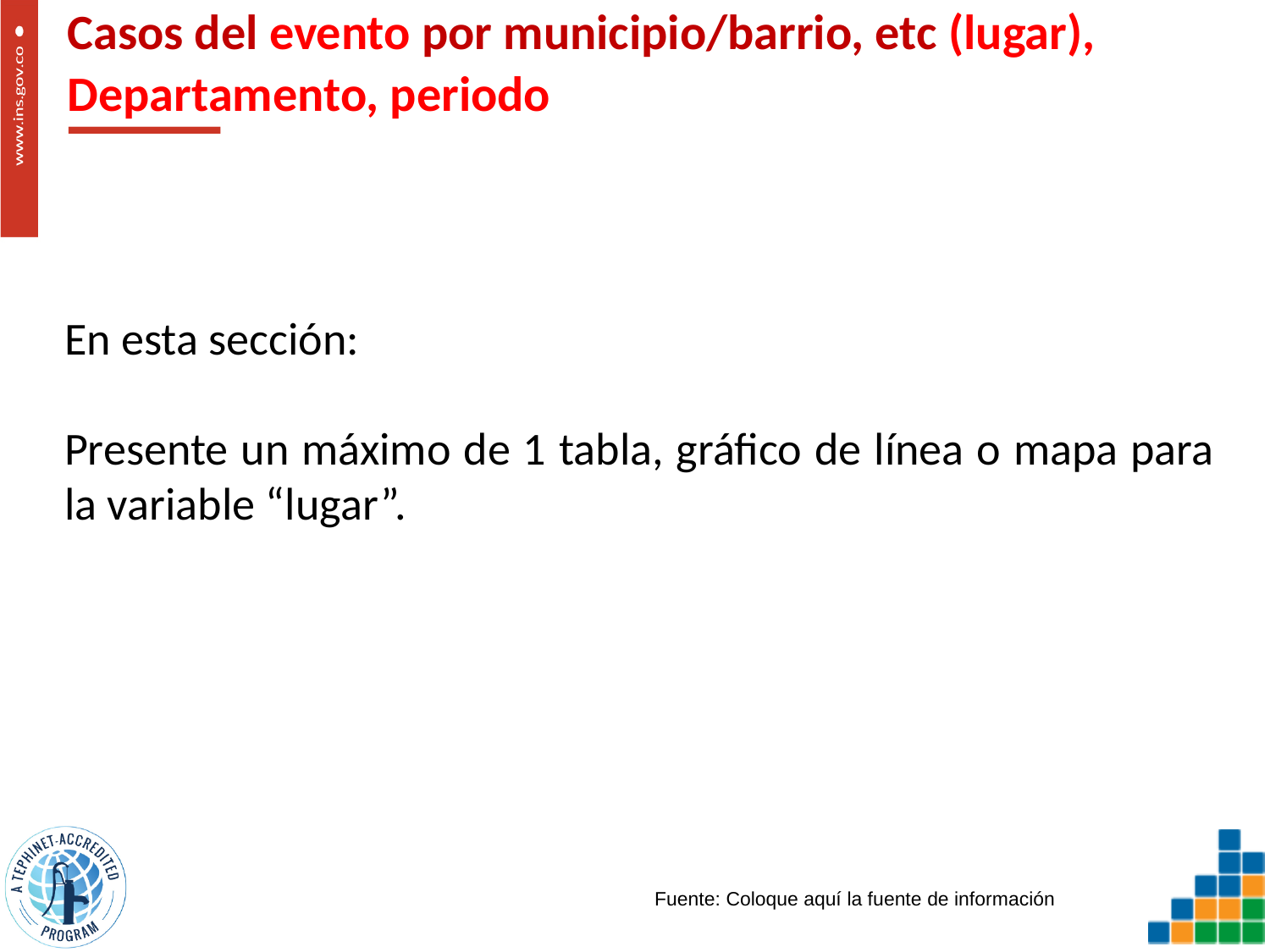

# Casos del evento por municipio/barrio, etc (lugar), Departamento, periodo
En esta sección:

Presente un máximo de 1 tabla, gráfico de línea o mapa para la variable “lugar”.

Fuente: Coloque aquí la fuente de información